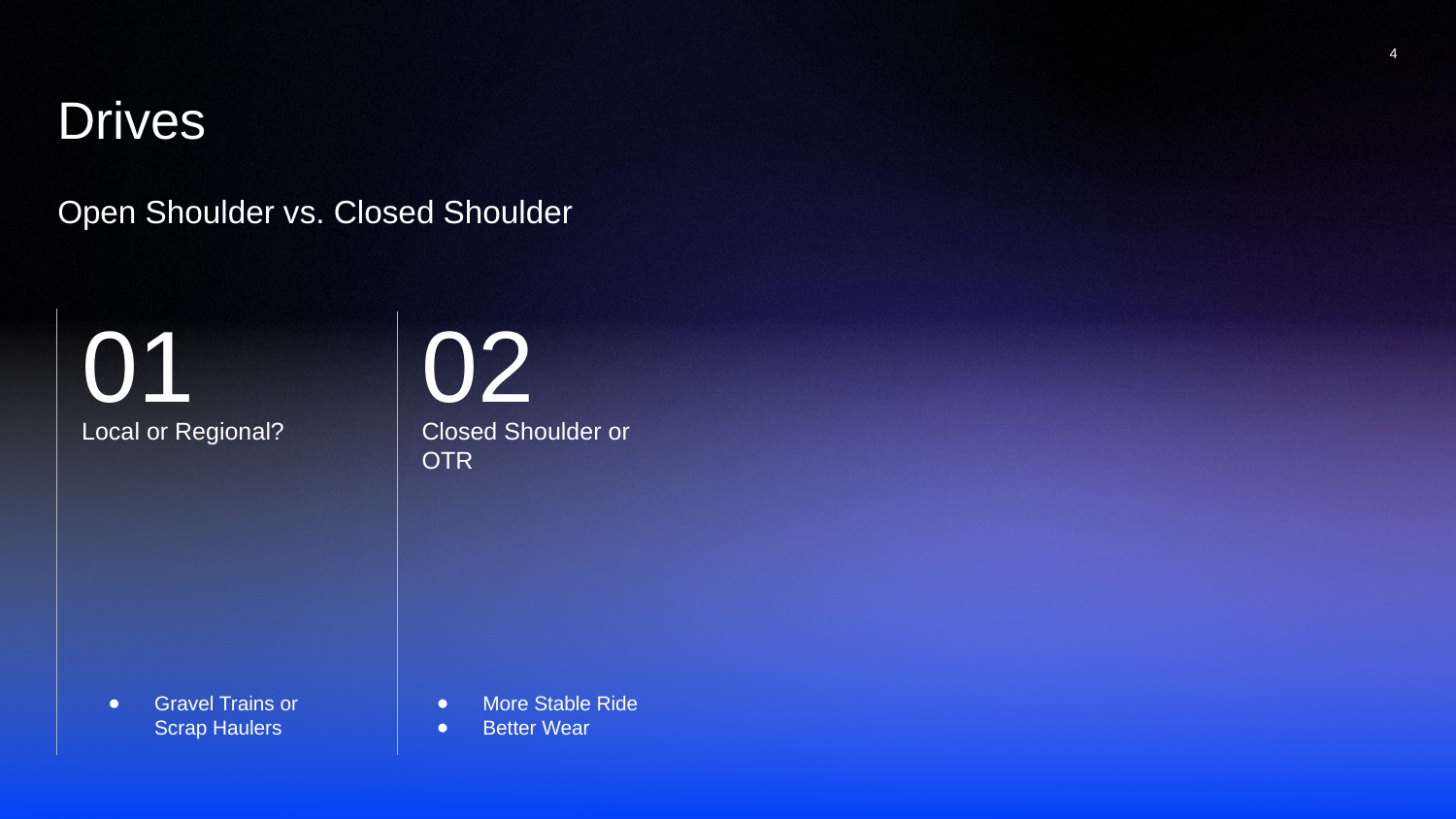

4
Drives
# Open Shoulder vs. Closed Shoulder

01
02
Local or Regional?
Closed Shoulder or OTR
Gravel Trains or Scrap Haulers
More Stable Ride
Better Wear